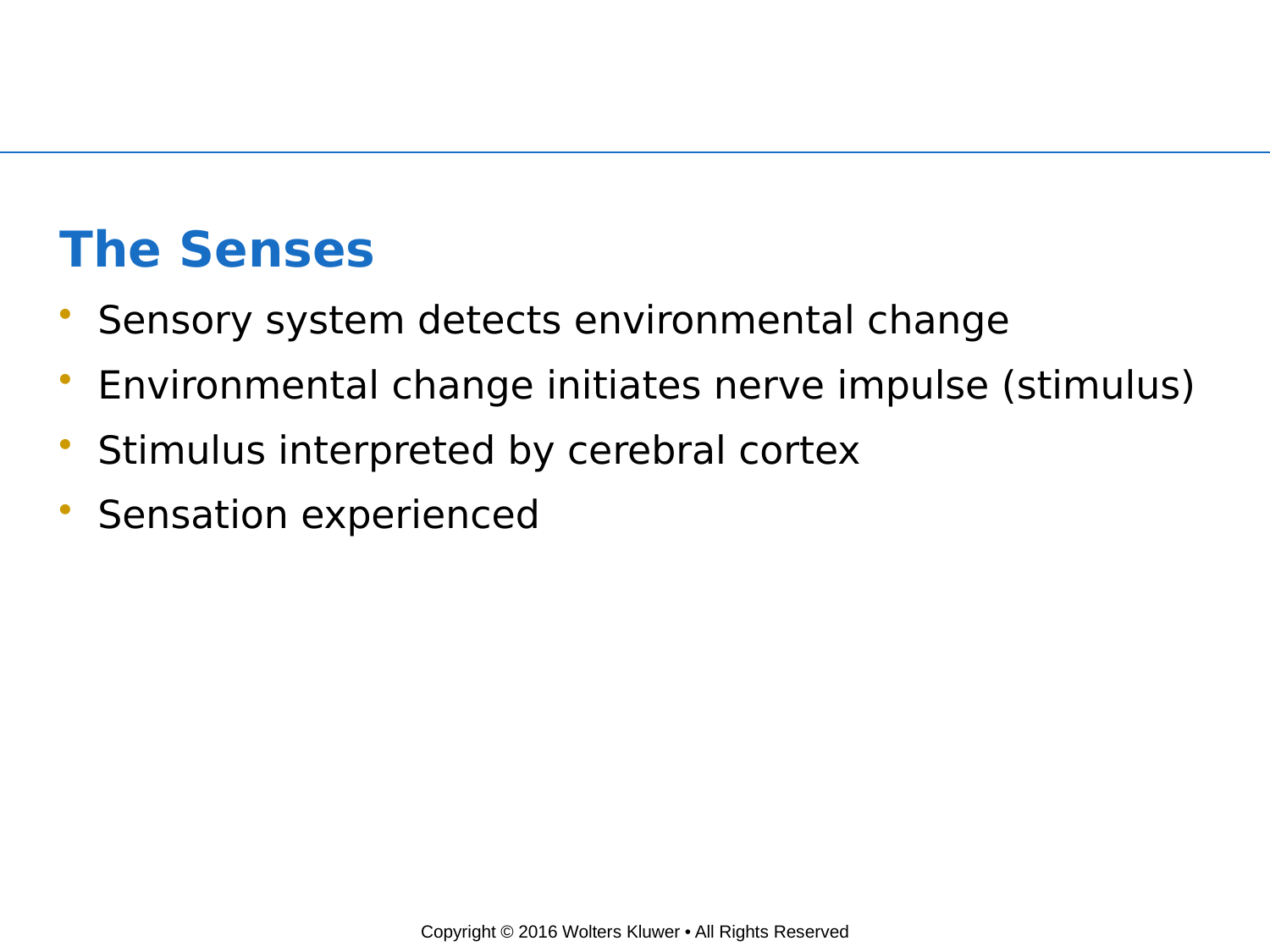

# The Senses
Sensory system detects environmental change
Environmental change initiates nerve impulse (stimulus)
Stimulus interpreted by cerebral cortex
Sensation experienced